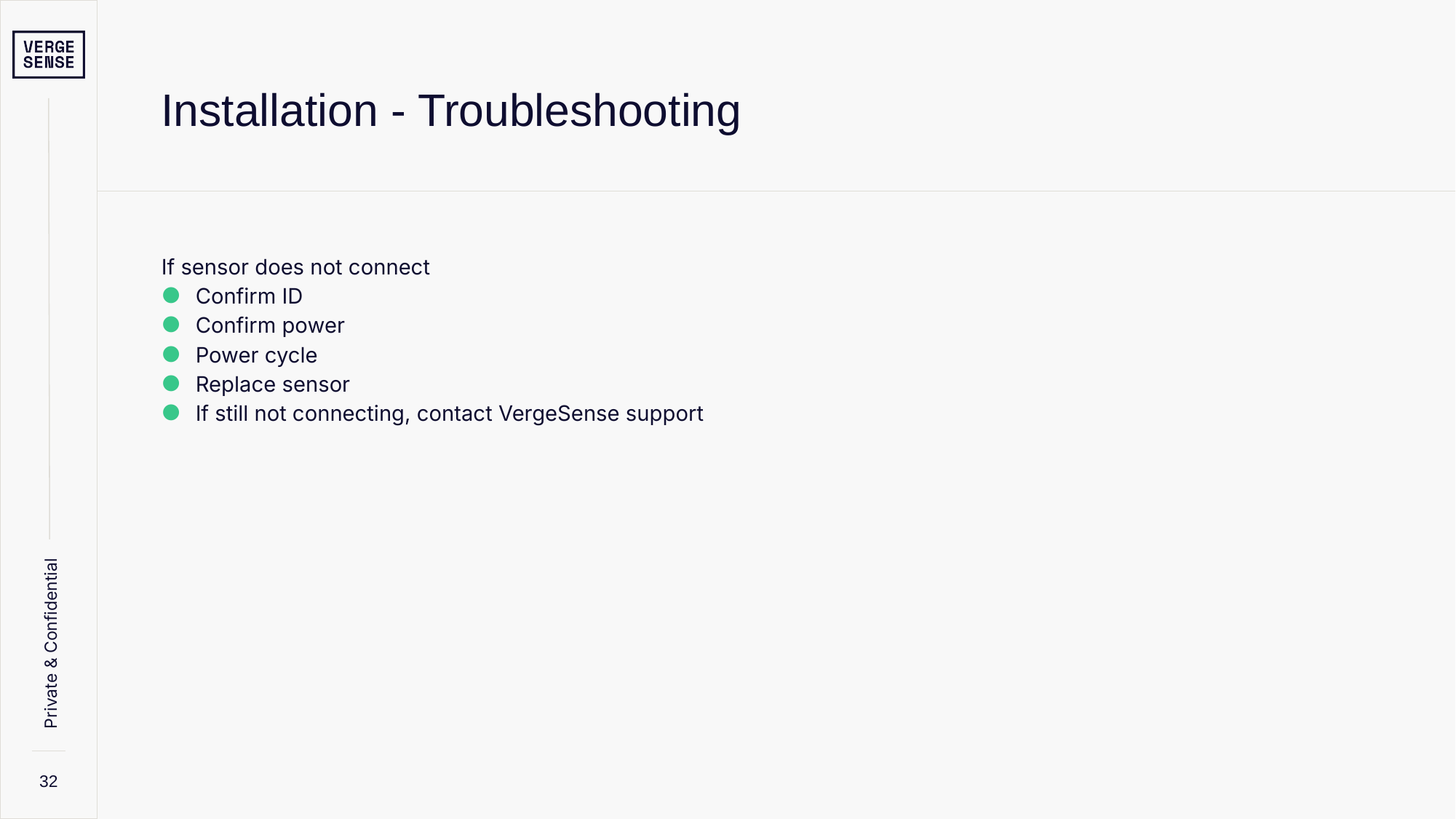

# Installation - Troubleshooting
If sensor does not connect
Confirm ID
Confirm power
Power cycle
Replace sensor
If still not connecting, contact VergeSense support